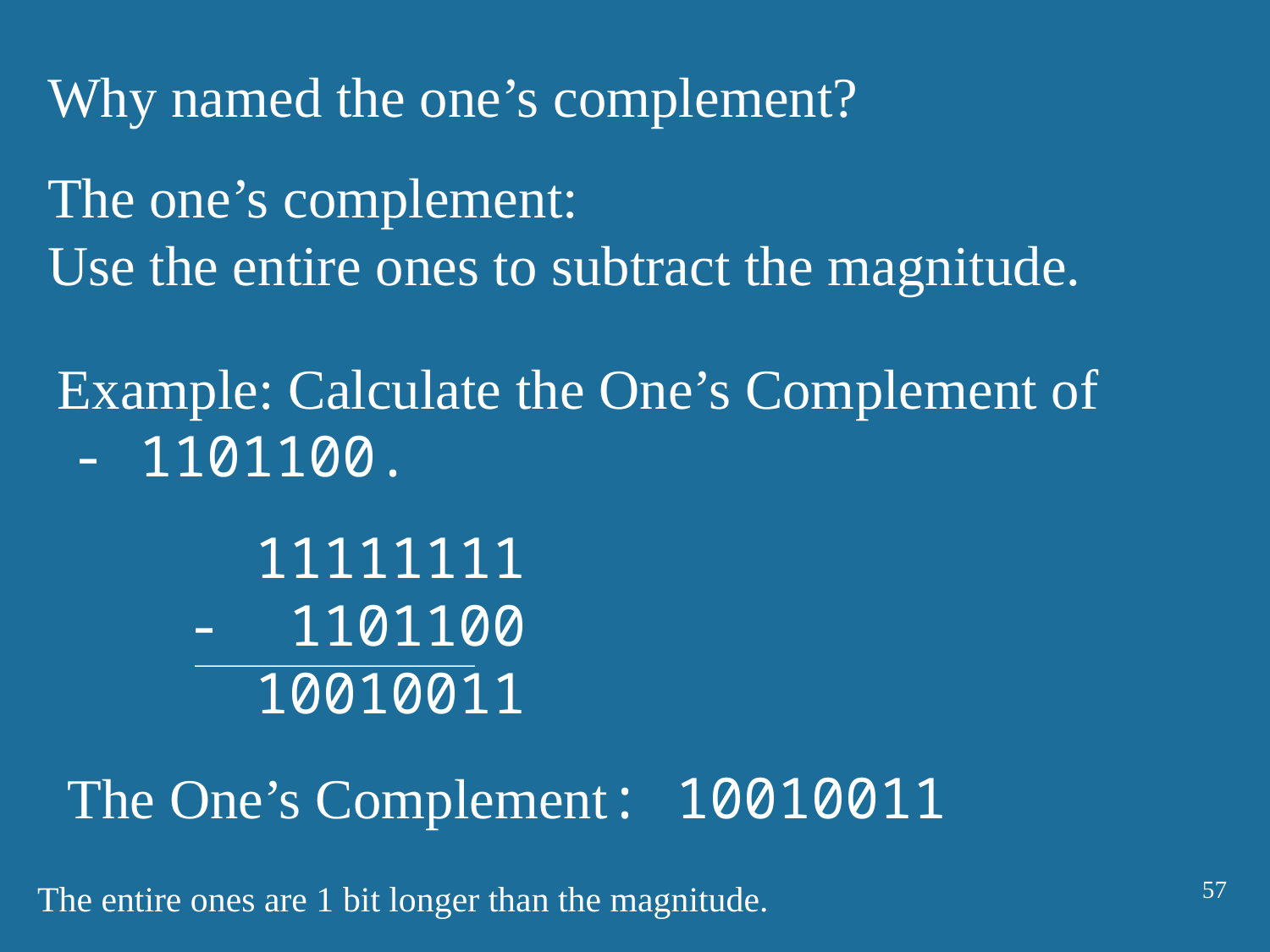

Why named the one’s complement?
The one’s complement:
Use the entire ones to subtract the magnitude.
Example: Calculate the One’s Complement of
 - 1101100.
  11111111
-  1101100
  10010011

The One’s Complement: 10010011
57
The entire ones are 1 bit longer than the magnitude.